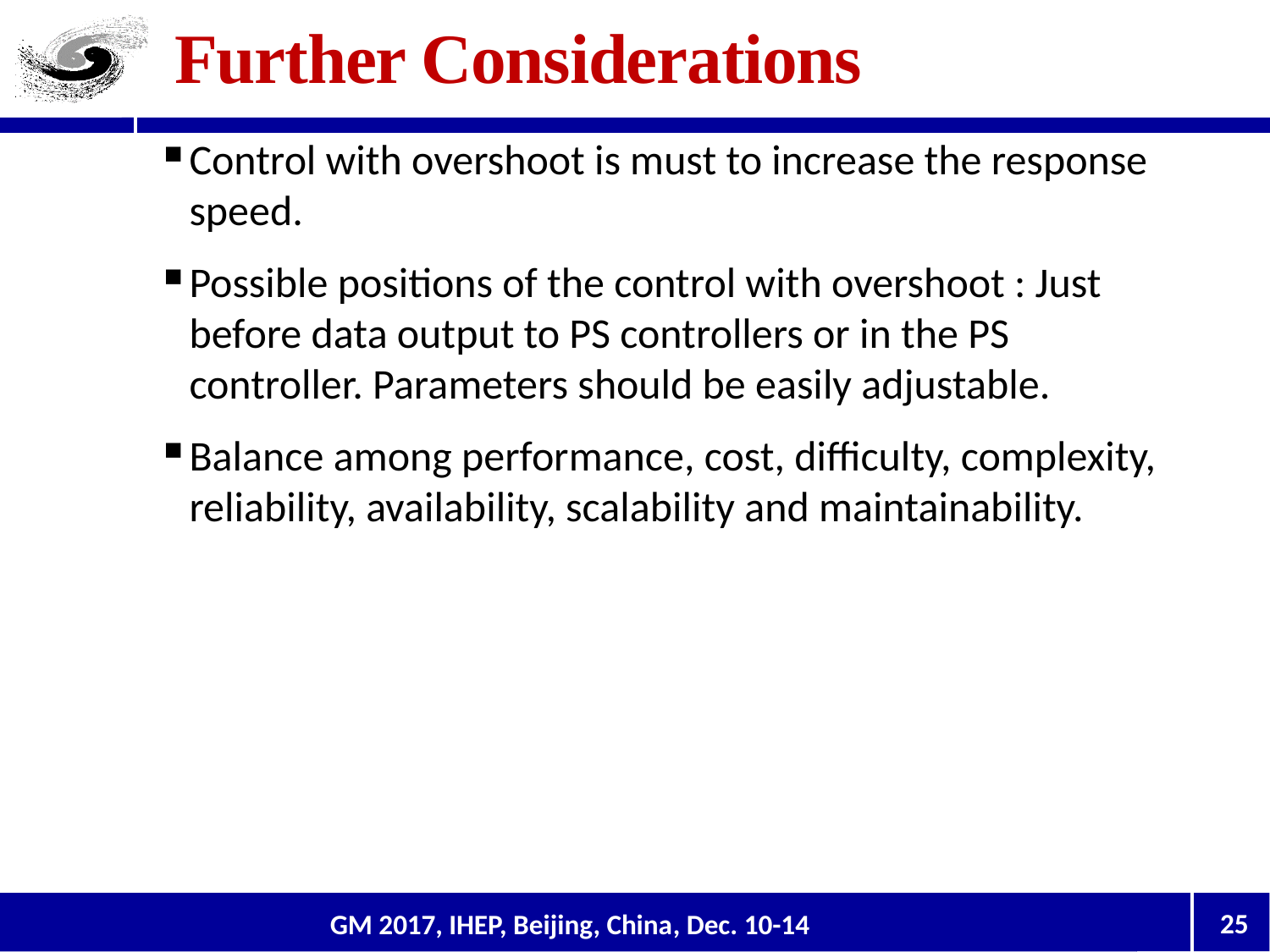

# Further Considerations
Control with overshoot is must to increase the response speed.
Possible positions of the control with overshoot : Just before data output to PS controllers or in the PS controller. Parameters should be easily adjustable.
Balance among performance, cost, difficulty, complexity, reliability, availability, scalability and maintainability.